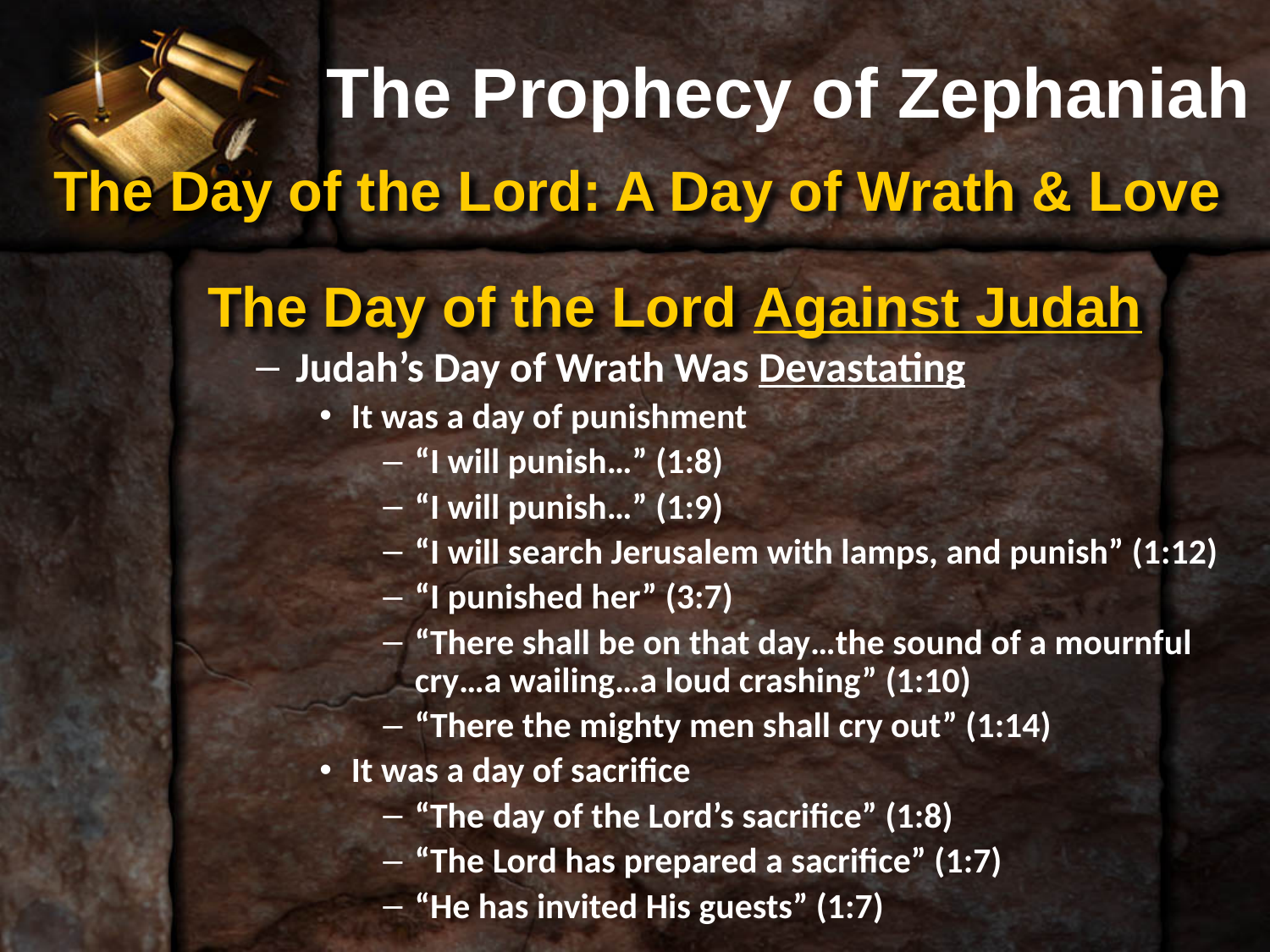

# The Prophecy of Zephaniah
The Day of the Lord: A Day of Wrath & Love
The Day of the Lord Against Judah
Judah’s Day of Wrath Was Devastating
It was a day of punishment
“I will punish…” (1:8)
“I will punish…” (1:9)
“I will search Jerusalem with lamps, and punish” (1:12)
“I punished her” (3:7)
“There shall be on that day…the sound of a mournful cry…a wailing…a loud crashing” (1:10)
“There the mighty men shall cry out” (1:14)
It was a day of sacrifice
“The day of the Lord’s sacrifice” (1:8)
“The Lord has prepared a sacrifice” (1:7)
“He has invited His guests” (1:7)